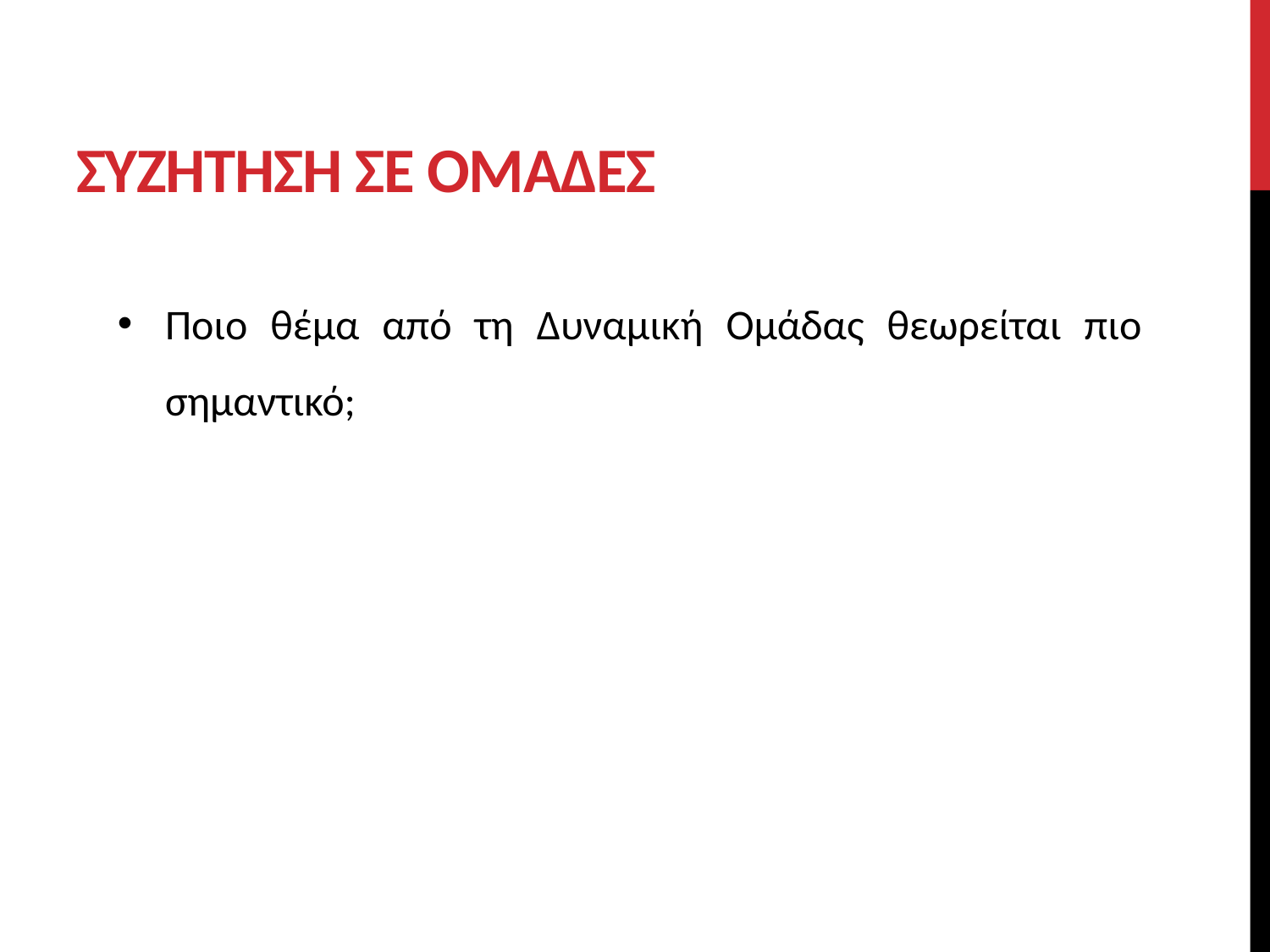

# ΣΥΖΗΤΗΣΗ ΣΕ ΟΜΑΔΕΣ
Ποιο θέμα από τη Δυναμική Ομάδας θεωρείται πιο σημαντικό;